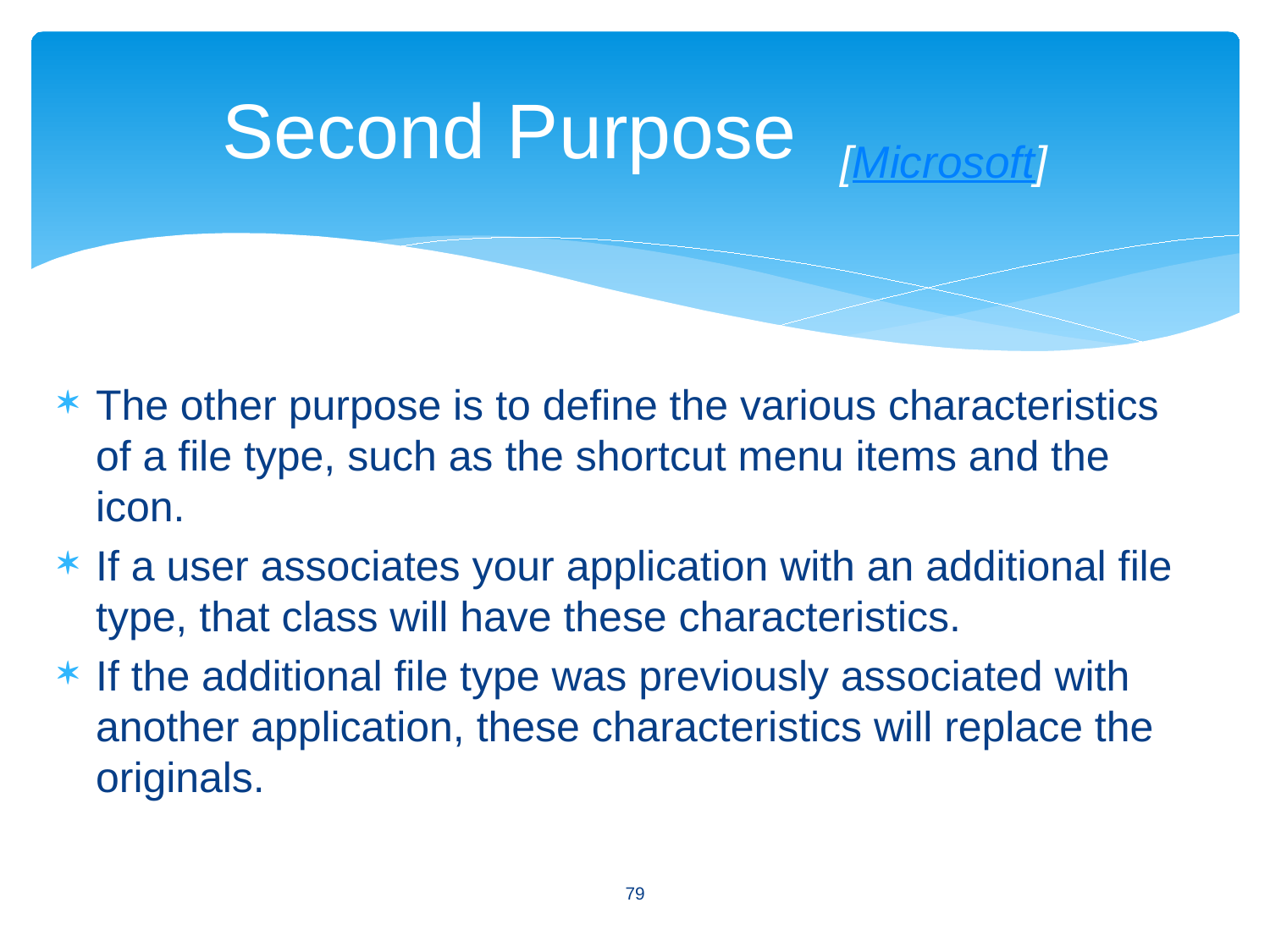

# Second Purpose  [Microsoft]
The other purpose is to define the various characteristics of a file type, such as the shortcut menu items and the icon.
If a user associates your application with an additional file type, that class will have these characteristics.
If the additional file type was previously associated with another application, these characteristics will replace the originals.
79